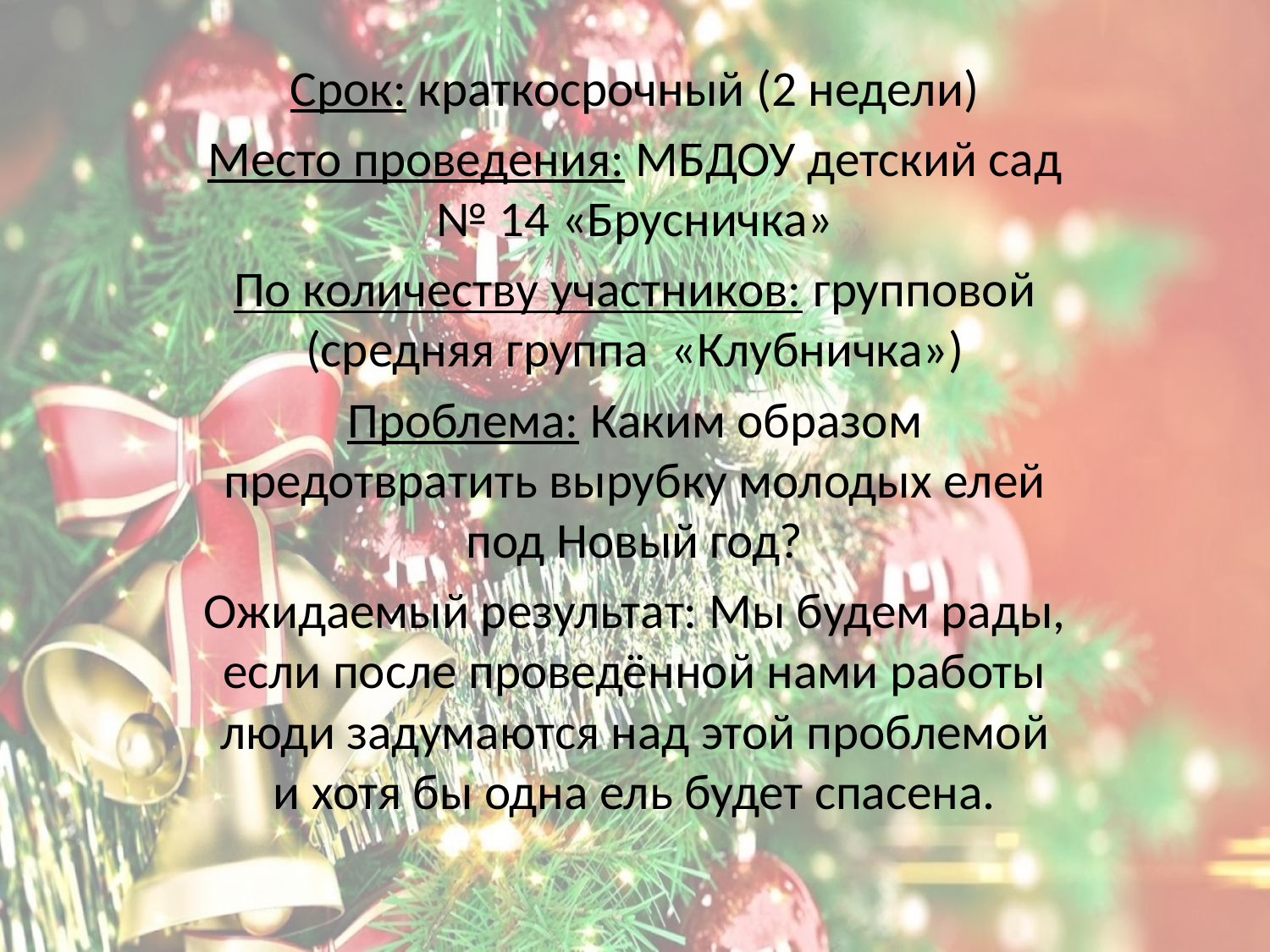

Срок: краткосрочный (2 недели)
Место проведения: МБДОУ детский сад № 14 «Брусничка»
По количеству участников: групповой (средняя группа  «Клубничка»)
Проблема: Каким образом предотвратить вырубку молодых елей под Новый год?
Ожидаемый результат: Мы будем рады, если после проведённой нами работы люди задумаются над этой проблемой и хотя бы одна ель будет спасена.